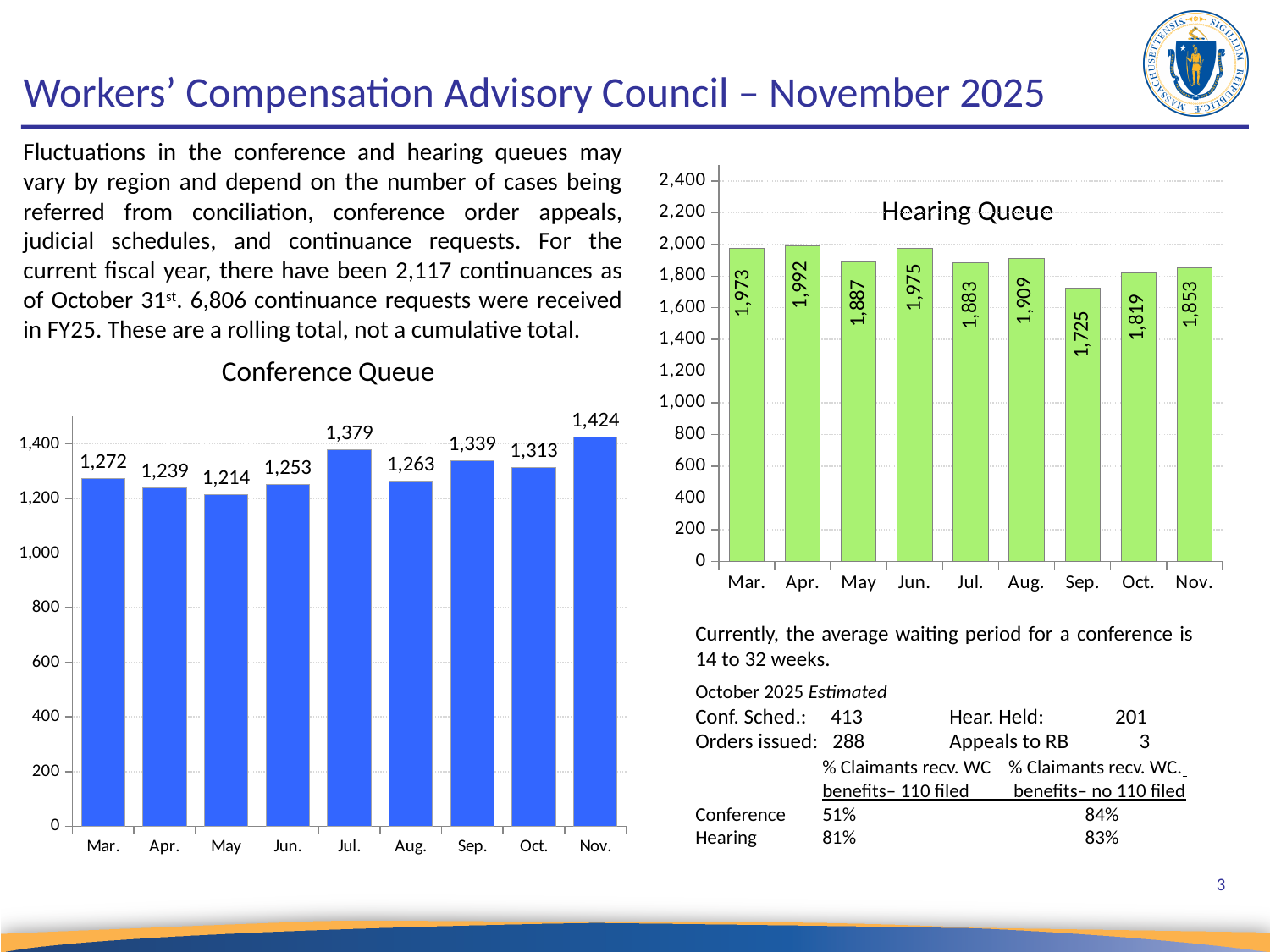

# Workers’ Compensation Advisory Council – November 2025
Fluctuations in the conference and hearing queues may vary by region and depend on the number of cases being referred from conciliation, conference order appeals, judicial schedules, and continuance requests. For the current fiscal year, there have been 2,117 continuances as of October 31st. 6,806 continuance requests were received in FY25. These are a rolling total, not a cumulative total.

### Chart

| Category | Hearing Queue |
|---|---|
| Mar. | 1973.0 |
| Apr. | 1992.0 |
| May | 1887.0 |
| Jun. | 1975.0 |
| Jul. | 1883.0 |
| Aug. | 1909.0 |
| Sep. | 1725.0 |
| Oct. | 1819.0 |
| Nov. | 1853.0 |
Hearing Queue
Conference Queue

### Chart

| Category | Conference Queue |
|---|---|
| Mar. | 1272.0 |
| Apr. | 1239.0 |
| May | 1214.0 |
| Jun. | 1253.0 |
| Jul. | 1379.0 |
| Aug. | 1263.0 |
| Sep. | 1339.0 |
| Oct. | 1313.0 |
| Nov. | 1424.0 |
Currently, the average waiting period for a conference is 14 to 32 weeks.

October 2025 Estimated
Conf. Sched.:     413	Hear. Held:	        201
Orders issued:   288	Appeals to RB	             3
	% Claimants recv. WC    % Claimants recv. WC.
	benefits– 110 filed          benefits– no 110 filed
Conference 	51%		  84%
Hearing	81%		  83%

3